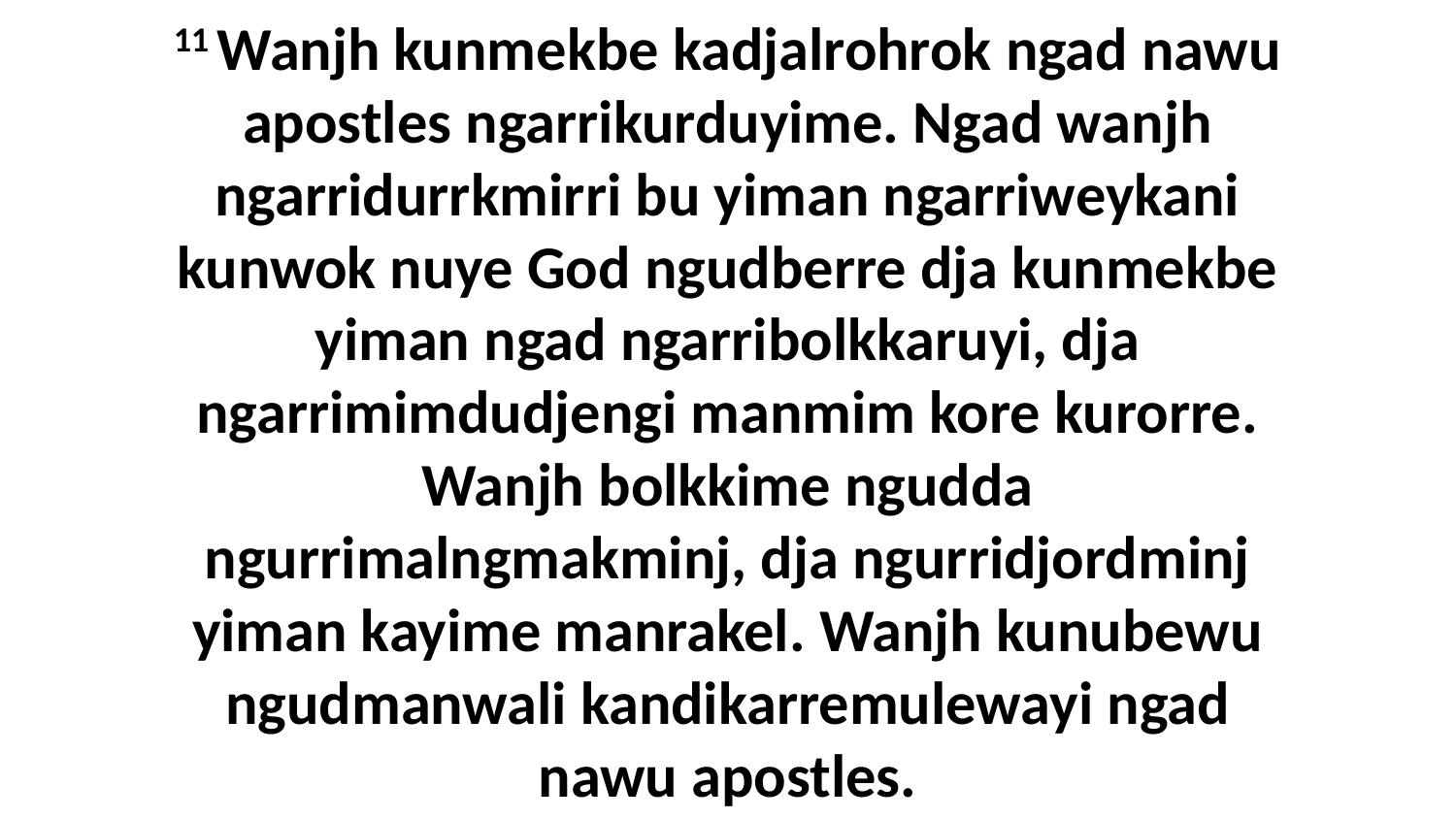

11 Wanjh kunmekbe kadjalrohrok ngad nawu apostles ngarrikurduyime. Ngad wanjh ngarridurrkmirri bu yiman ngarriweykani kunwok nuye God ngudberre dja kunmekbe yiman ngad ngarribolkkaruyi, dja ngarrimimdudjengi manmim kore kurorre. Wanjh bolkkime ngudda ngurrimalngmakminj, dja ngurridjordminj yiman kayime manrakel. Wanjh kunubewu ngudmanwali kandikarremulewayi ngad nawu apostles.